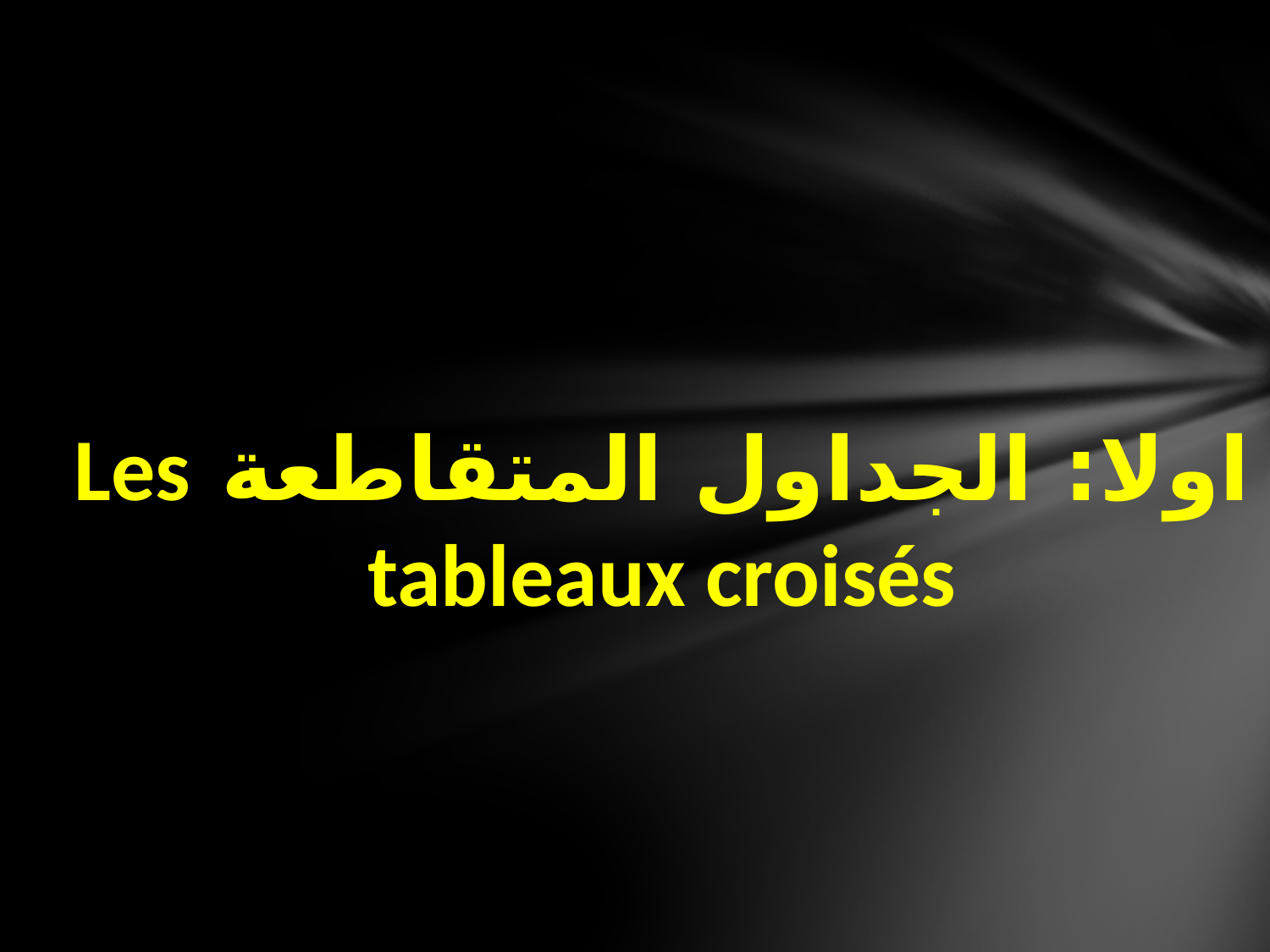

# اولا: الجداول المتقاطعة Les tableaux croisés